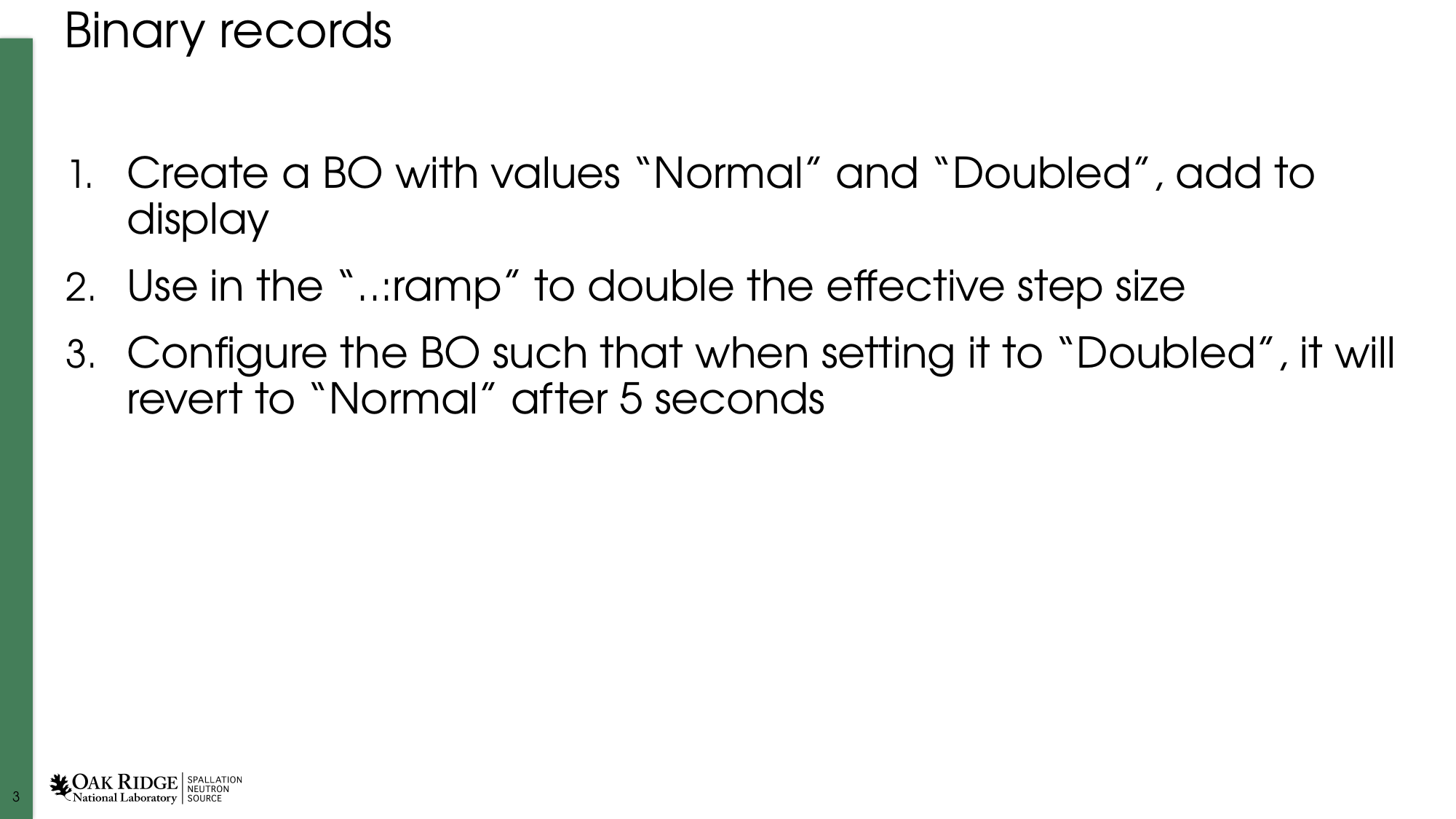

# Binary records
Create a BO with values “Normal” and “Doubled”, add to display
Use in the “..:ramp” to double the effective step size
Configure the BO such that when setting it to “Doubled”, it will revert to “Normal” after 5 seconds